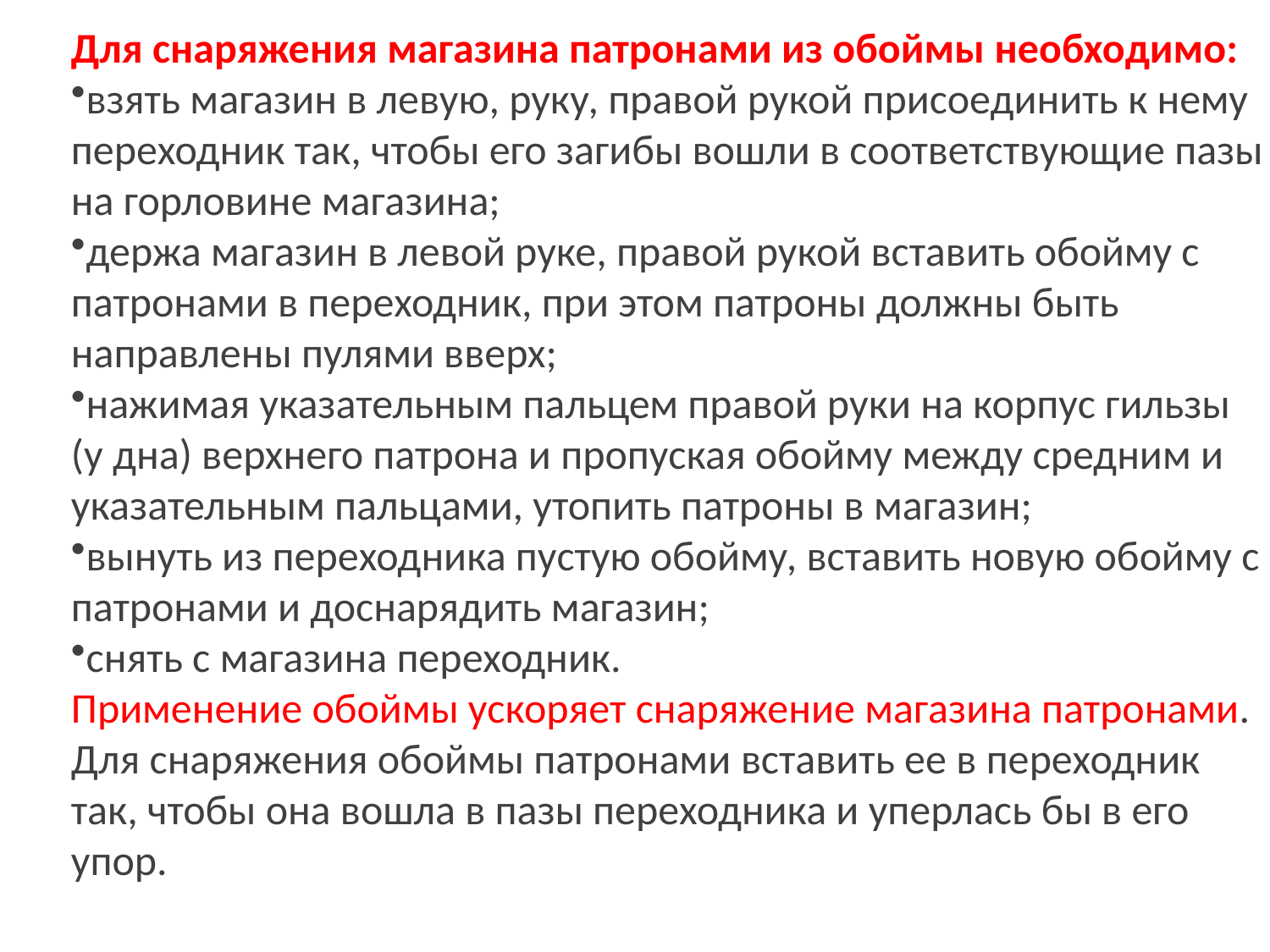

Для снаряжения магазина патронами из обоймы необходимо:
взять магазин в левую, руку, правой рукой присоединить к нему переходник так, чтобы его загибы вошли в соответствующие пазы на горловине магазина;
держа магазин в левой руке, правой рукой вставить обойму с патронами в переходник, при этом патроны должны быть направлены пулями вверх;
нажимая указательным пальцем правой руки на корпус гильзы (у дна) верхнего патрона и пропуская обойму между средним и указательным пальцами, утопить патроны в магазин;
вынуть из переходника пустую обойму, вставить новую обойму с патронами и доснарядить магазин;
снять с магазина переходник.
Применение обоймы ускоряет снаряжение магазина патронами.
Для снаряжения обоймы патронами вставить ее в переходник так, чтобы она вошла в пазы переходника и уперлась бы в его упор.